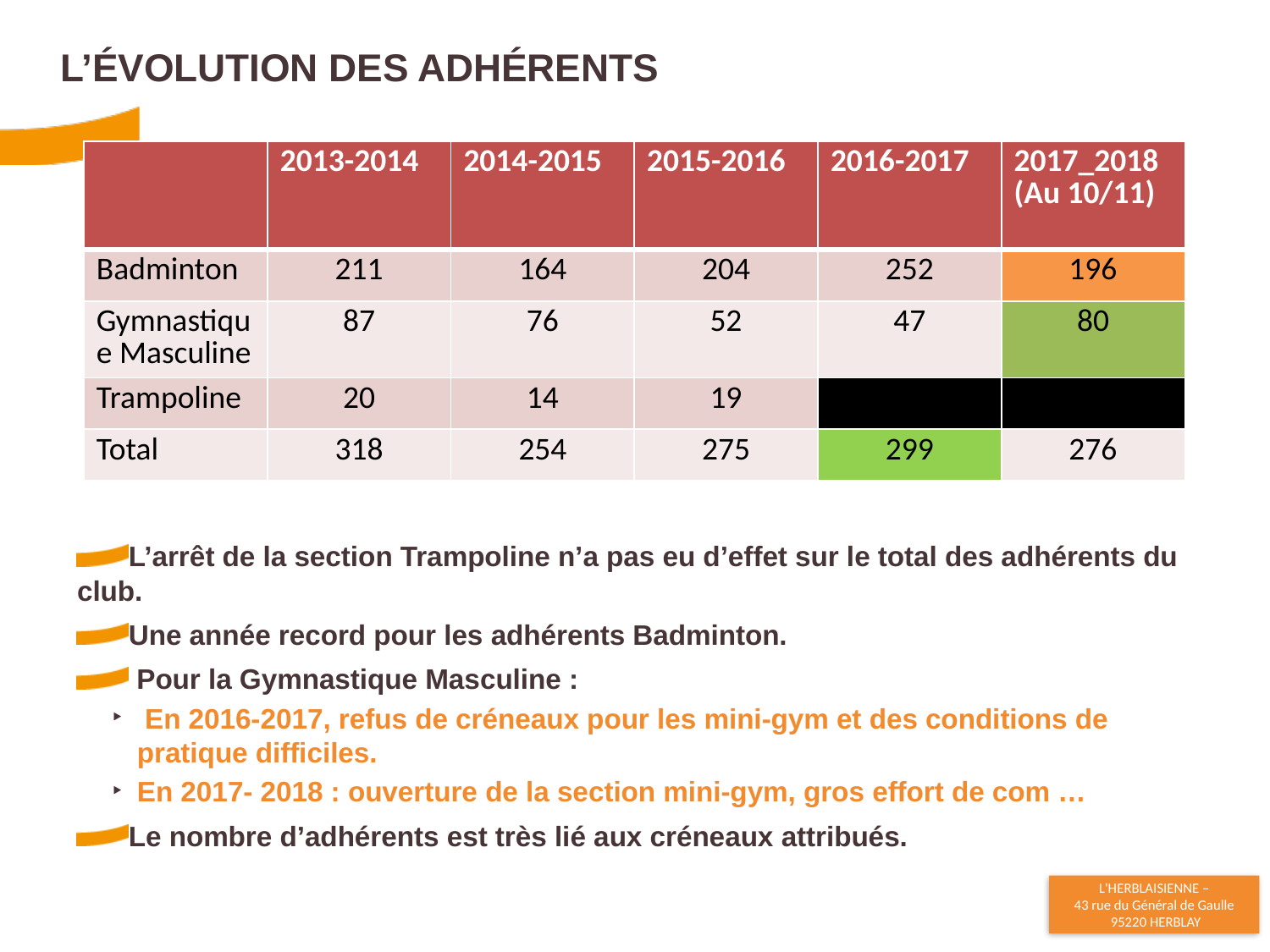

# L’évolution des adhérents
|  | 2013-2014 | 2014-2015 | 2015-2016 | 2016-2017 | 2017\_2018 (Au 10/11) |
| --- | --- | --- | --- | --- | --- |
| Badminton | 211 | 164 | 204 | 252 | 196 |
| Gymnastique Masculine | 87 | 76 | 52 | 47 | 80 |
| Trampoline | 20 | 14 | 19 |  |  |
| Total | 318 | 254 | 275 | 299 | 276 |
L’arrêt de la section Trampoline n’a pas eu d’effet sur le total des adhérents du club.
Une année record pour les adhérents Badminton.
 Pour la Gymnastique Masculine :
 En 2016-2017, refus de créneaux pour les mini-gym et des conditions de pratique difficiles.
En 2017- 2018 : ouverture de la section mini-gym, gros effort de com …
Le nombre d’adhérents est très lié aux créneaux attribués.

8
15/11/2017
Assemblée Générale Ordinaire - 16 11 2017